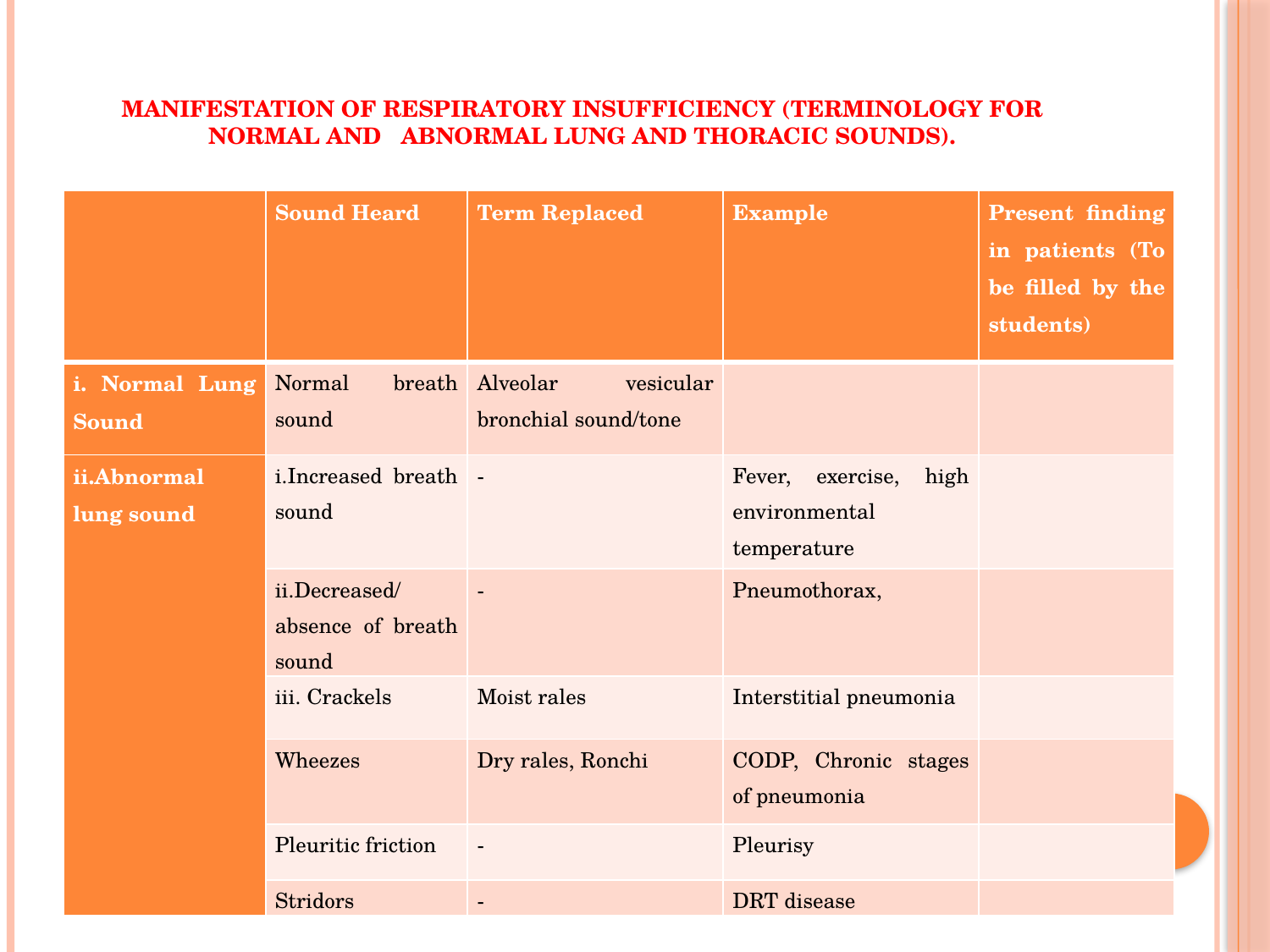

# Manifestation of Respiratory Insufficiency (Terminology for normal and   abnormal lung and thoracic sounds).
|  | Sound Heard | Term Replaced | Example | Present finding in patients (To be filled by the students) |
| --- | --- | --- | --- | --- |
| i. Normal Lung Sound | Normal breath sound | Alveolar vesicular bronchial sound/tone |  |  |
| ii.Abnormal lung sound | i.Increased breath sound | - | Fever, exercise, high environmental temperature |  |
|  | ii.Decreased/absence of breath sound | - | Pneumothorax, |  |
|  | iii. Crackels | Moist rales | Interstitial pneumonia |  |
|  | Wheezes | Dry rales, Ronchi | CODP, Chronic stages of pneumonia |  |
|  | Pleuritic friction | - | Pleurisy |  |
|  | Stridors | - | DRT disease |  |